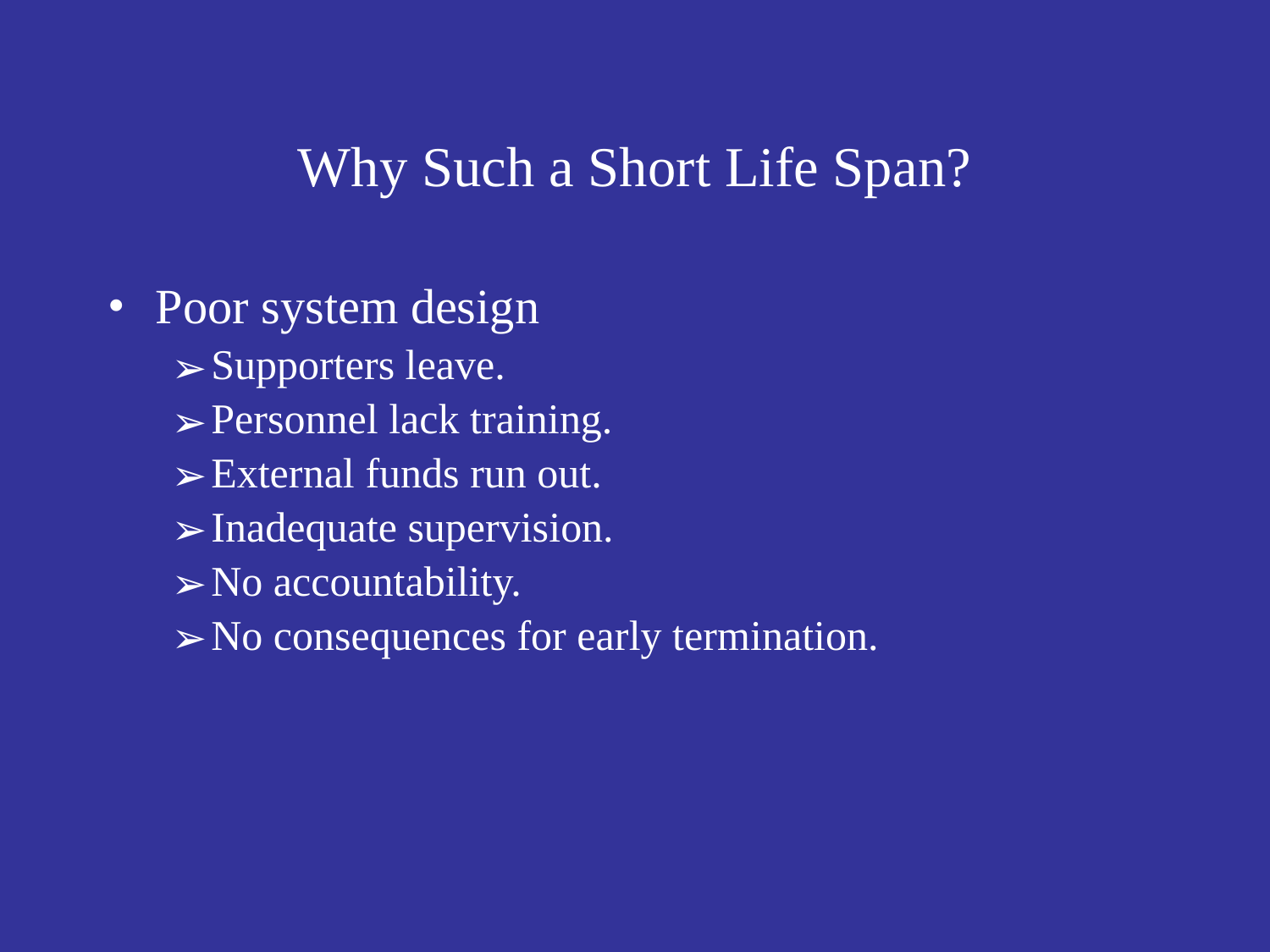

# Why Such a Short Life Span?
Poor system design
Supporters leave.
Personnel lack training.
External funds run out.
Inadequate supervision.
No accountability.
No consequences for early termination.